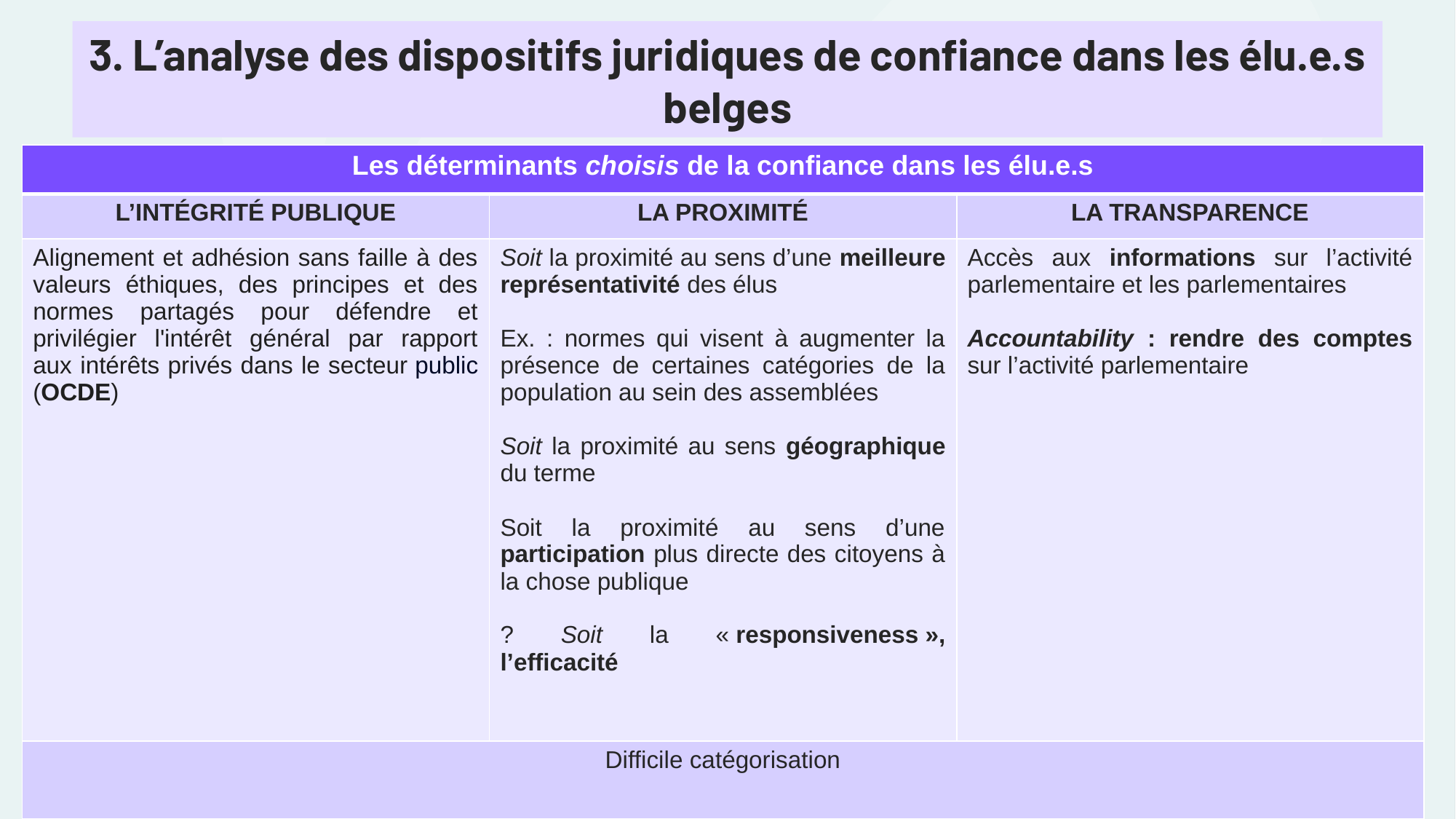

# 3. L’analyse des dispositifs juridiques de confiance dans les élu.e.s belges

| Les déterminants choisis de la confiance dans les élu.e.s |  |  |
| --- | --- | --- |
| L’INTÉGRITÉ PUBLIQUE | LA PROXIMITÉ | LA TRANSPARENCE |
| Alignement et adhésion sans faille à des valeurs éthiques, des principes et des normes partagés pour défendre et privilégier l'intérêt général par rapport aux intérêts privés dans le secteur public (OCDE) | Soit la proximité au sens d’une meilleure représentativité des élus Ex. : normes qui visent à augmenter la présence de certaines catégories de la population au sein des assemblées Soit la proximité au sens géographique du terme  Soit la proximité au sens d’une participation plus directe des citoyens à la chose publique  ? Soit la « responsiveness », l’efficacité | Accès aux informations sur l’activité parlementaire et les parlementaires Accountability : rendre des comptes sur l’activité parlementaire |
| Difficile catégorisation |  |  |
Difficile catégorisation, concurrence potentielle entre les déterminants , se
déforcent ou se renforcent

21